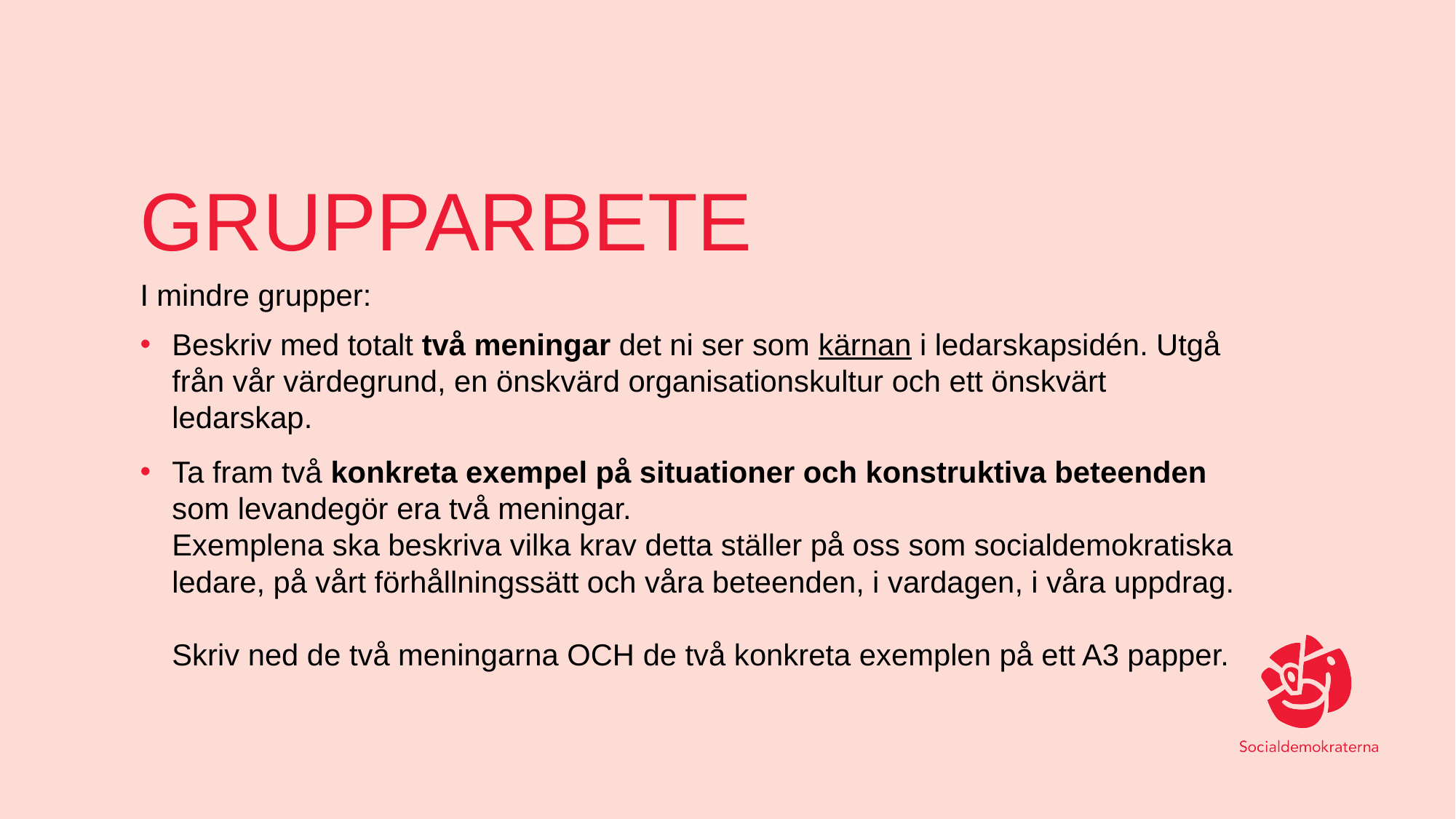

# GRUPPARBETE
I mindre grupper:
Beskriv med totalt två meningar det ni ser som kärnan i ledarskapsidén. Utgå från vår värdegrund, en önskvärd organisationskultur och ett önskvärt ledarskap.
Ta fram två konkreta exempel på situationer och konstruktiva beteenden som levandegör era två meningar.
Exemplena ska beskriva vilka krav detta ställer på oss som socialdemokratiska ledare, på vårt förhållningssätt och våra beteenden, i vardagen, i våra uppdrag.
Skriv ned de två meningarna OCH de två konkreta exemplen på ett A3 papper.